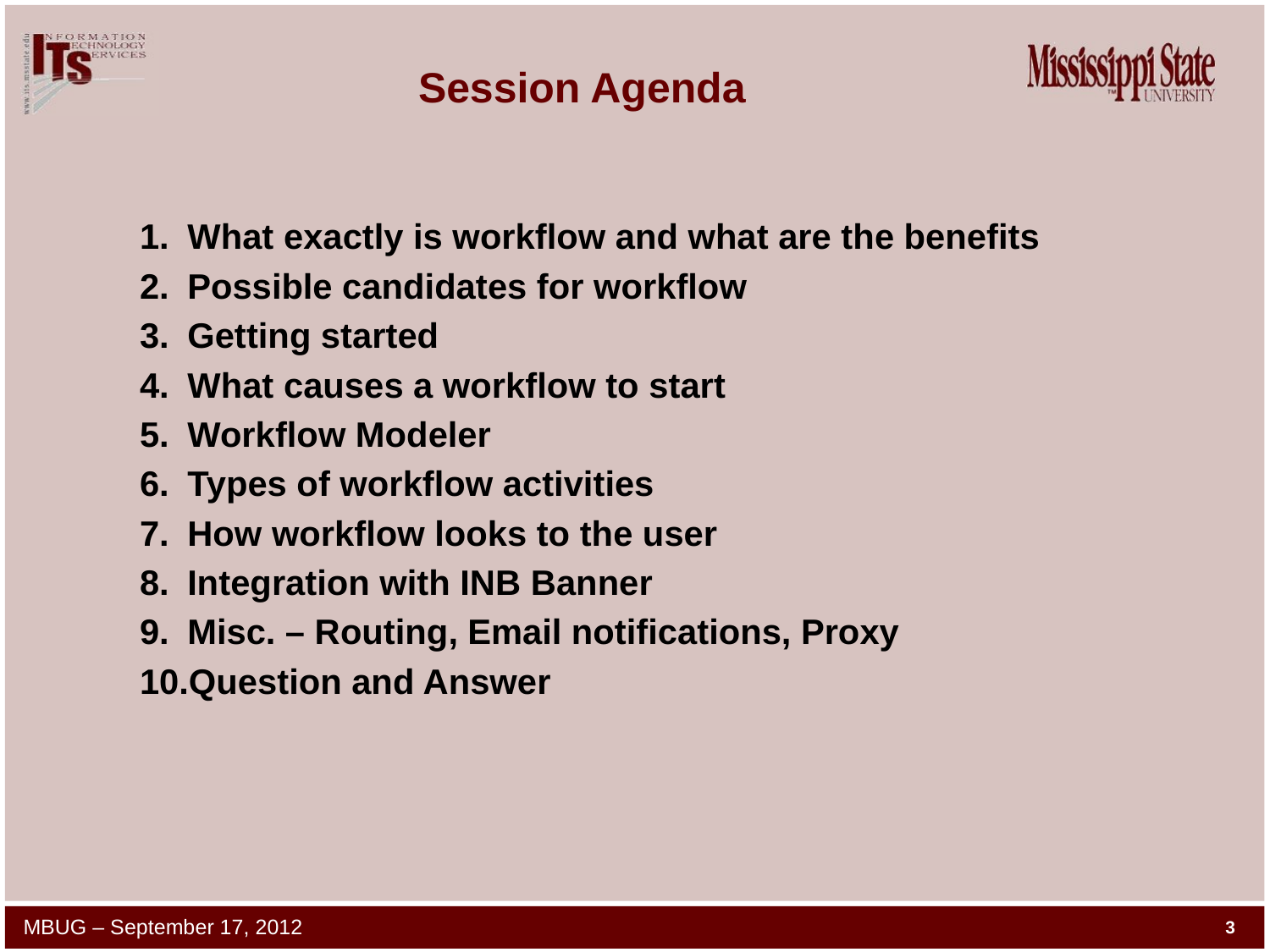

# Session Agenda

What exactly is workflow and what are the benefits
Possible candidates for workflow
Getting started
What causes a workflow to start
Workflow Modeler
Types of workflow activities
How workflow looks to the user
Integration with INB Banner
Misc. – Routing, Email notifications, Proxy
Question and Answer

MBUG – September 17, 2012
3